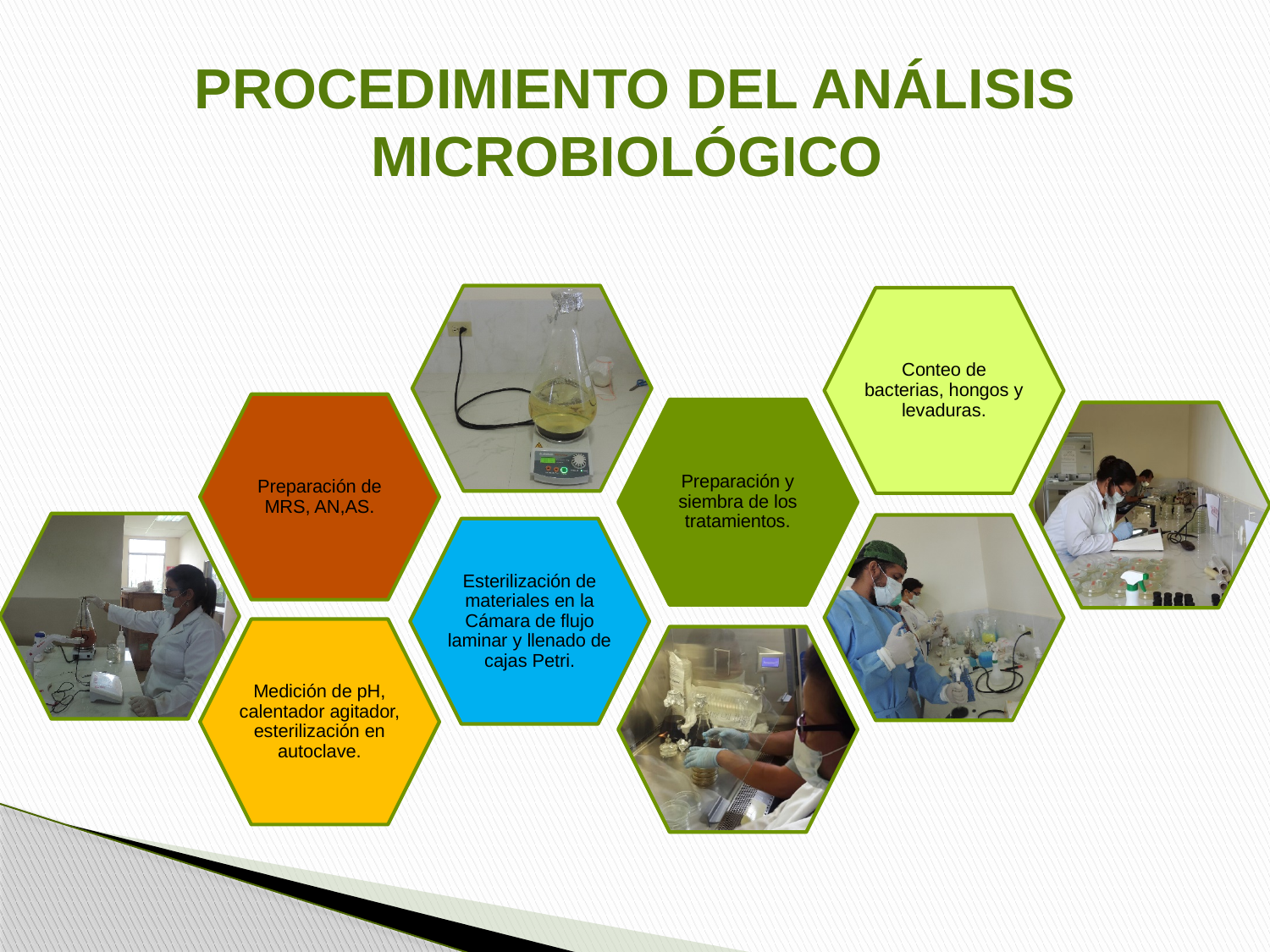

PROCEDIMIENTO DEL ANÁLISIS MICROBIOLÓGICO
Preparación de MRS, AN,AS.
Medición de pH, calentador agitador, esterilización en autoclave.
Esterilización de materiales en la Cámara de flujo laminar y llenado de cajas Petri.
Preparación y siembra de los tratamientos.
Conteo de bacterias, hongos y levaduras.